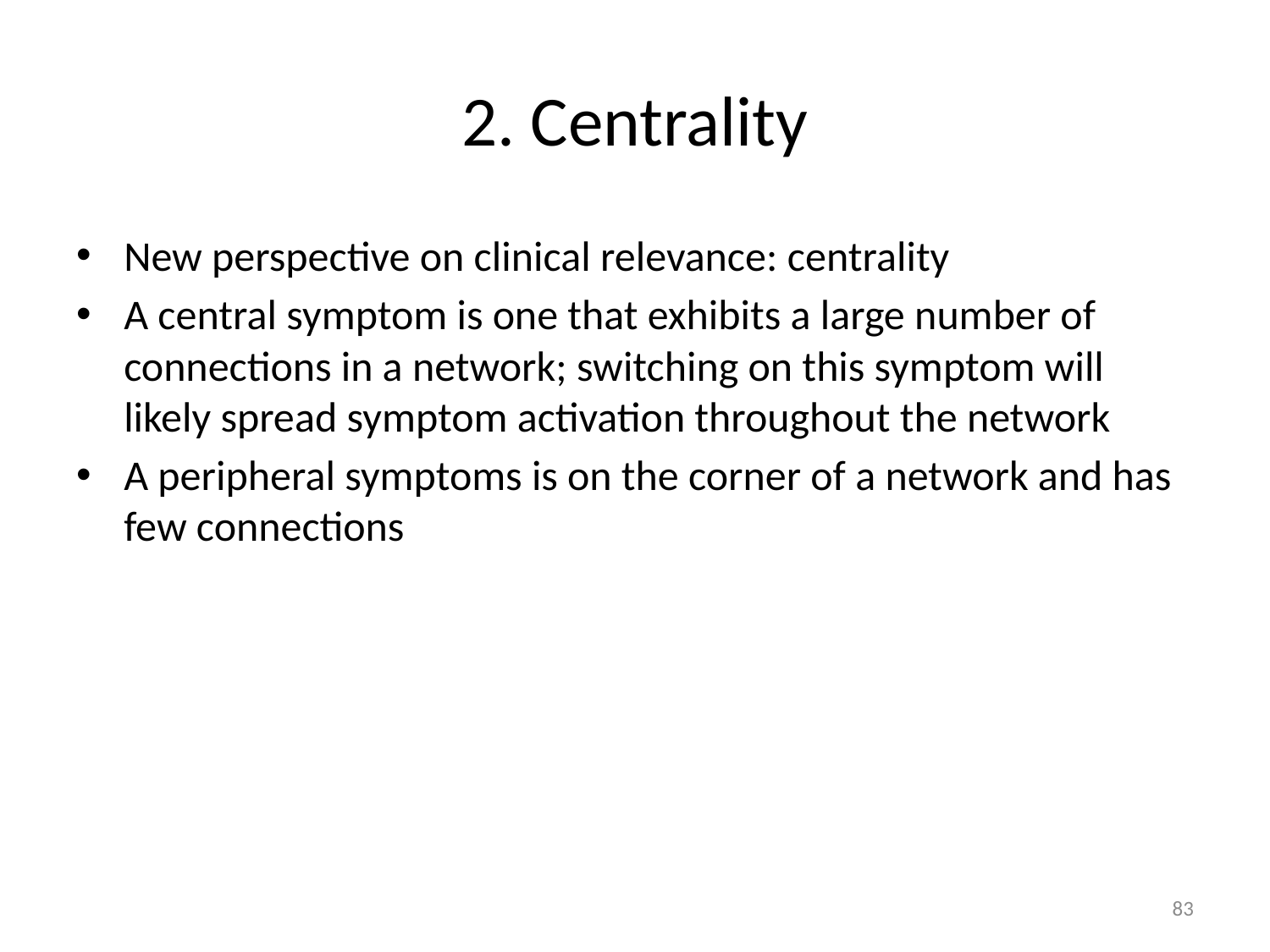

# 2. Centrality
New perspective on clinical relevance: centrality
A central symptom is one that exhibits a large number of connections in a network; switching on this symptom will likely spread symptom activation throughout the network
A peripheral symptoms is on the corner of a network and has few connections

83